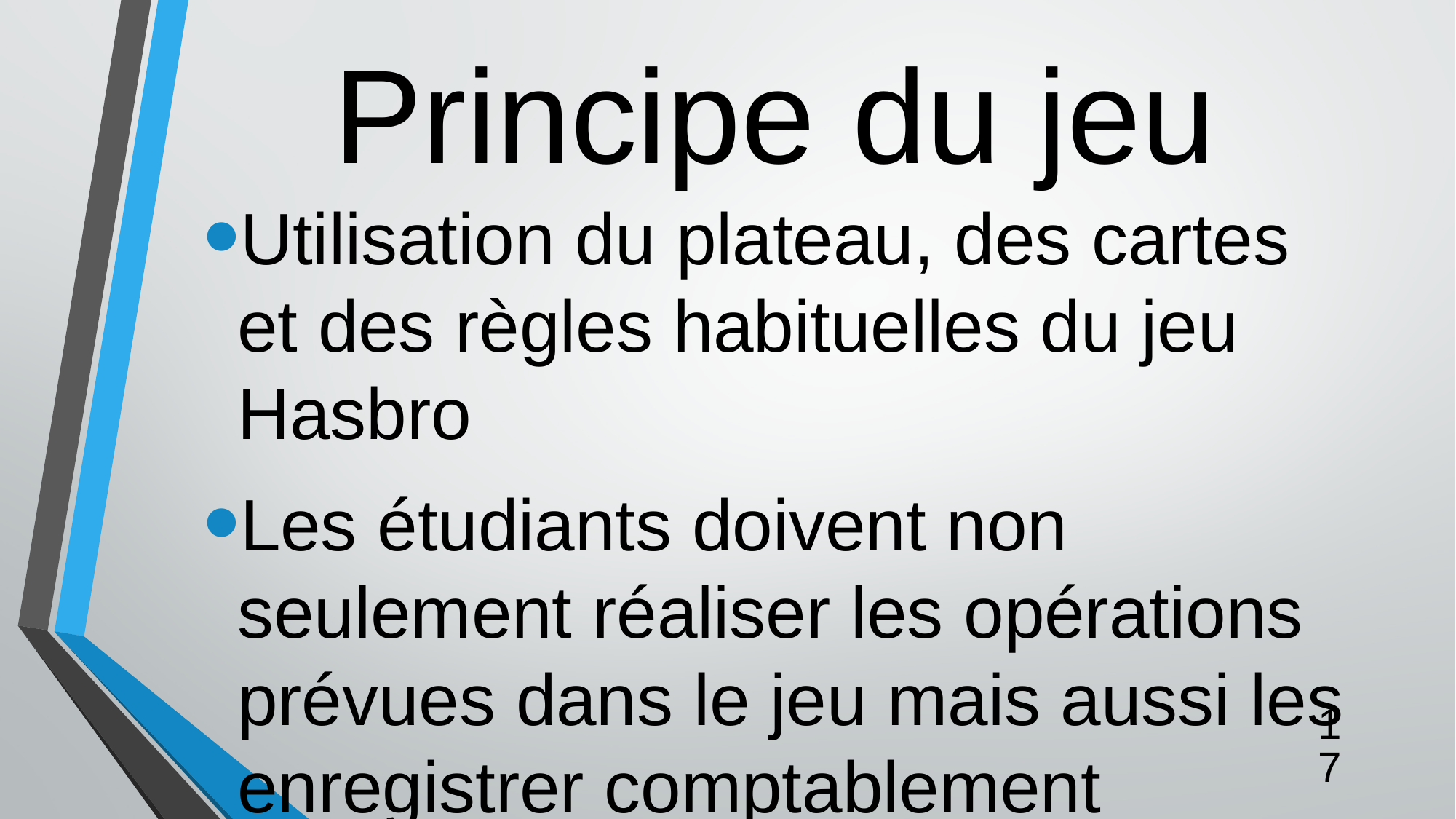

# Principe du jeu
Utilisation du plateau, des cartes et des règles habituelles du jeu Hasbro
Les étudiants doivent non seulement réaliser les opérations prévues dans le jeu mais aussi les enregistrer comptablement
17